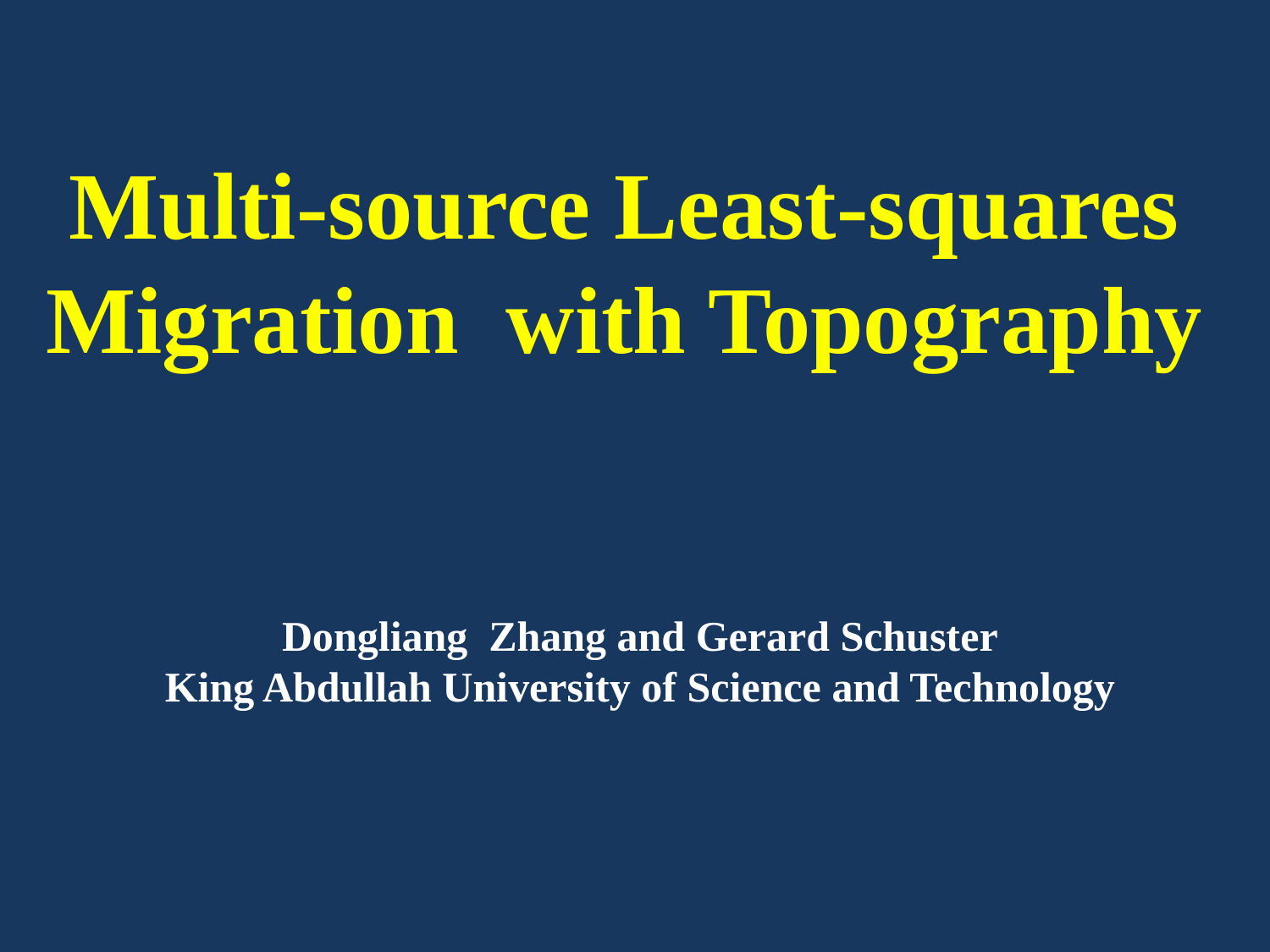

Multi-source Least-squares Migration  with Topography
Dongliang  Zhang and Gerard Schuster
King Abdullah University of Science and Technology